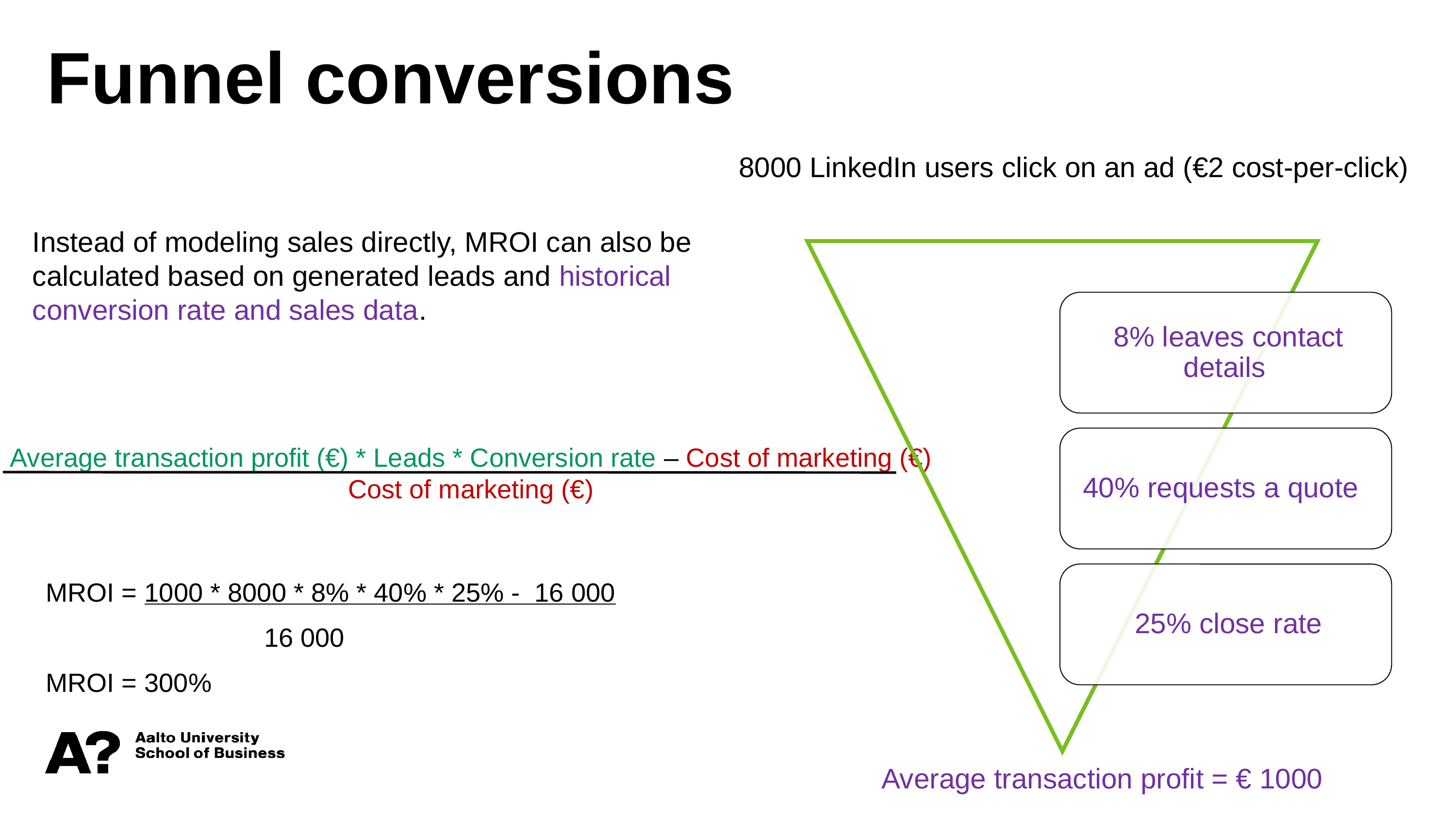

Funnel conversions
8000 LinkedIn users click on an ad (€2 cost-per-click)
Instead of modeling sales directly, MROI can also be calculated based on generated leads and historical conversion rate and sales data.
8% leaves contact details
40% requests a quote
25% close rate
Average transaction profit = € 1000

MROI = 1000 * 8000 * 8% * 40% * 25% -  16 000
			16 000
MROI = 300%
Average transaction profit (€) * Leads * Conversion rate – Cost of marketing (€)
Cost of marketing (€)